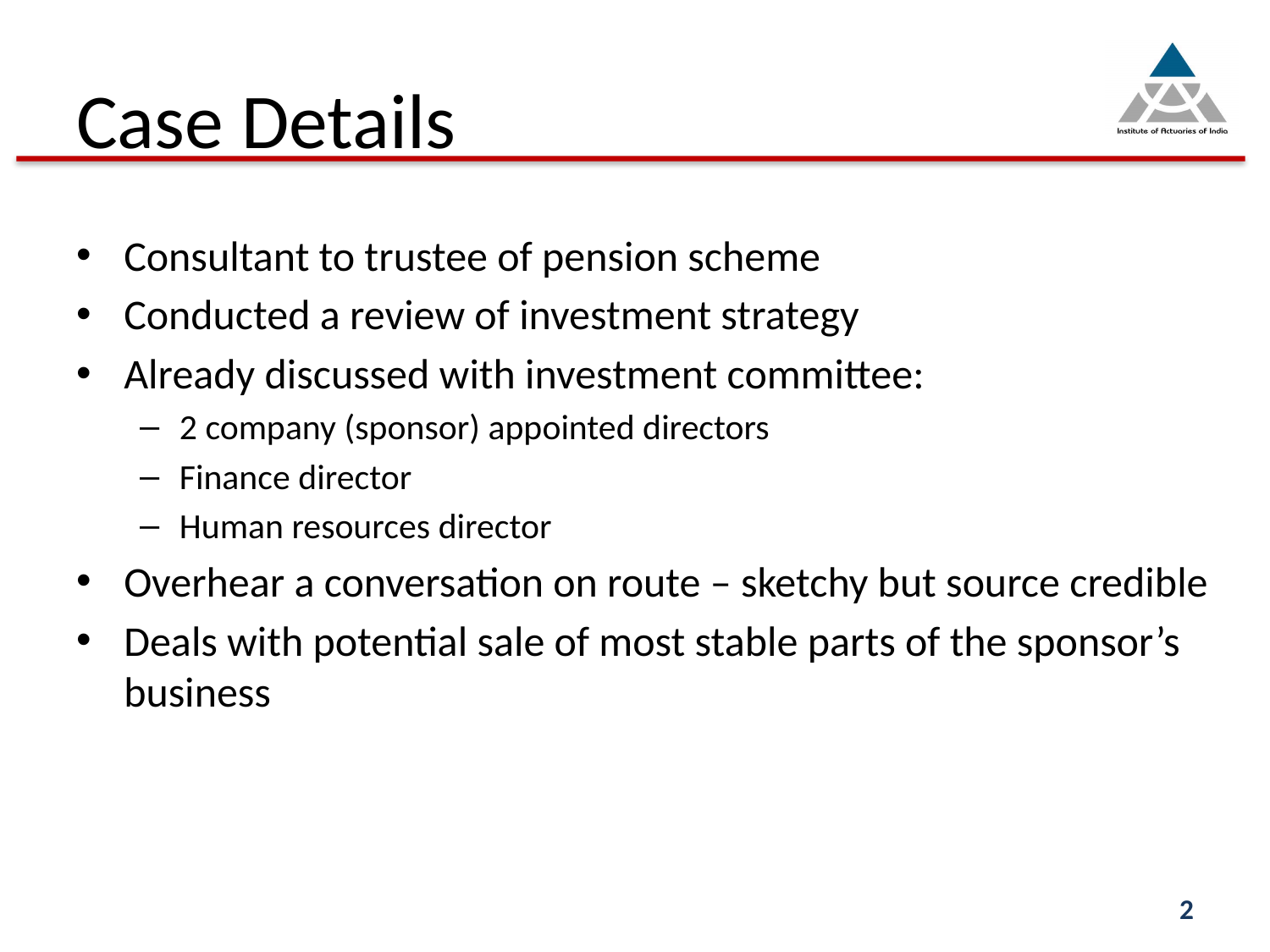

# Case Details
Consultant to trustee of pension scheme
Conducted a review of investment strategy
Already discussed with investment committee:
2 company (sponsor) appointed directors
Finance director
Human resources director
Overhear a conversation on route – sketchy but source credible
Deals with potential sale of most stable parts of the sponsor’s business
2